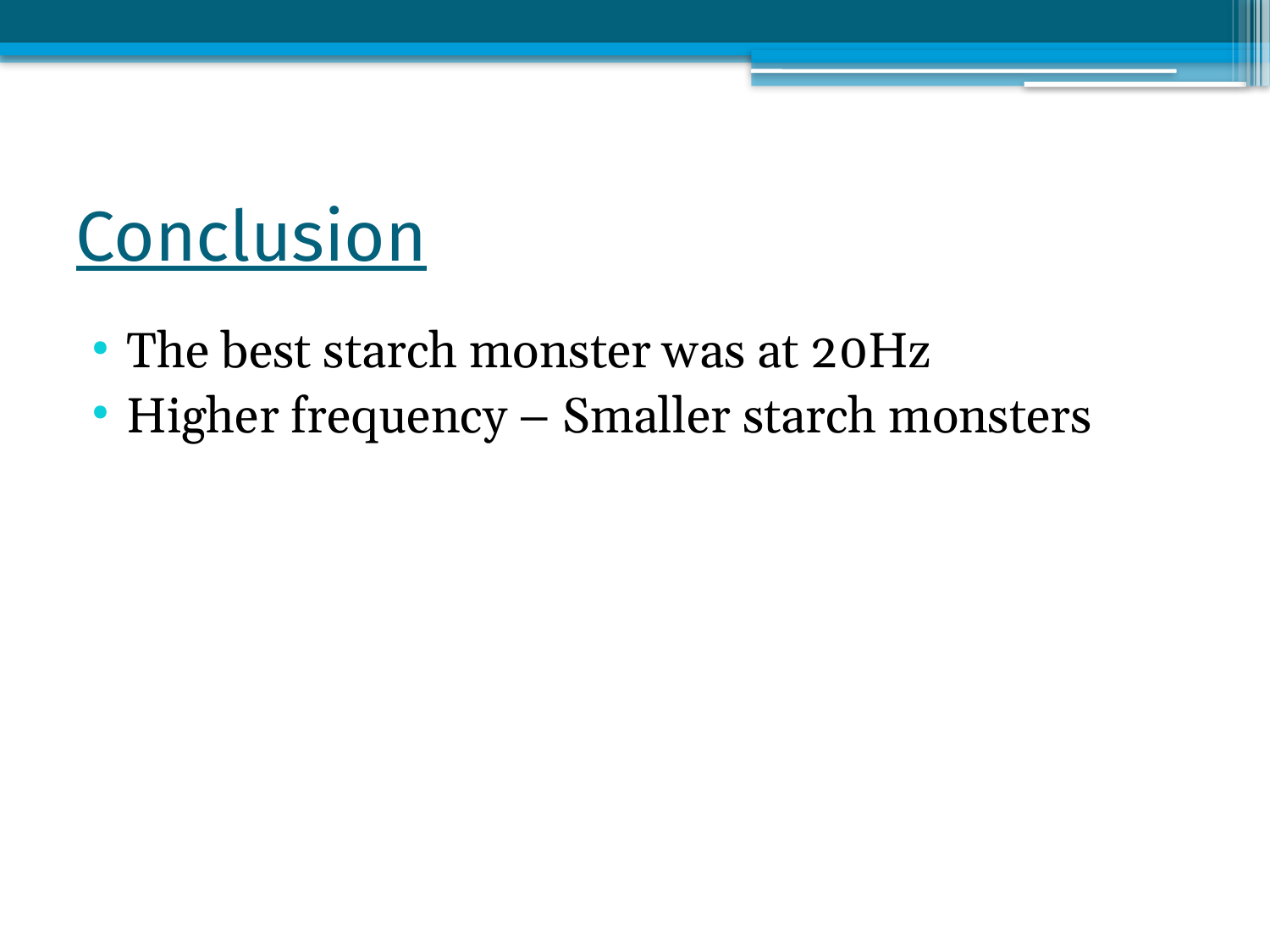

# Conclusion
The best starch monster was at 20Hz
Higher frequency – Smaller starch monsters